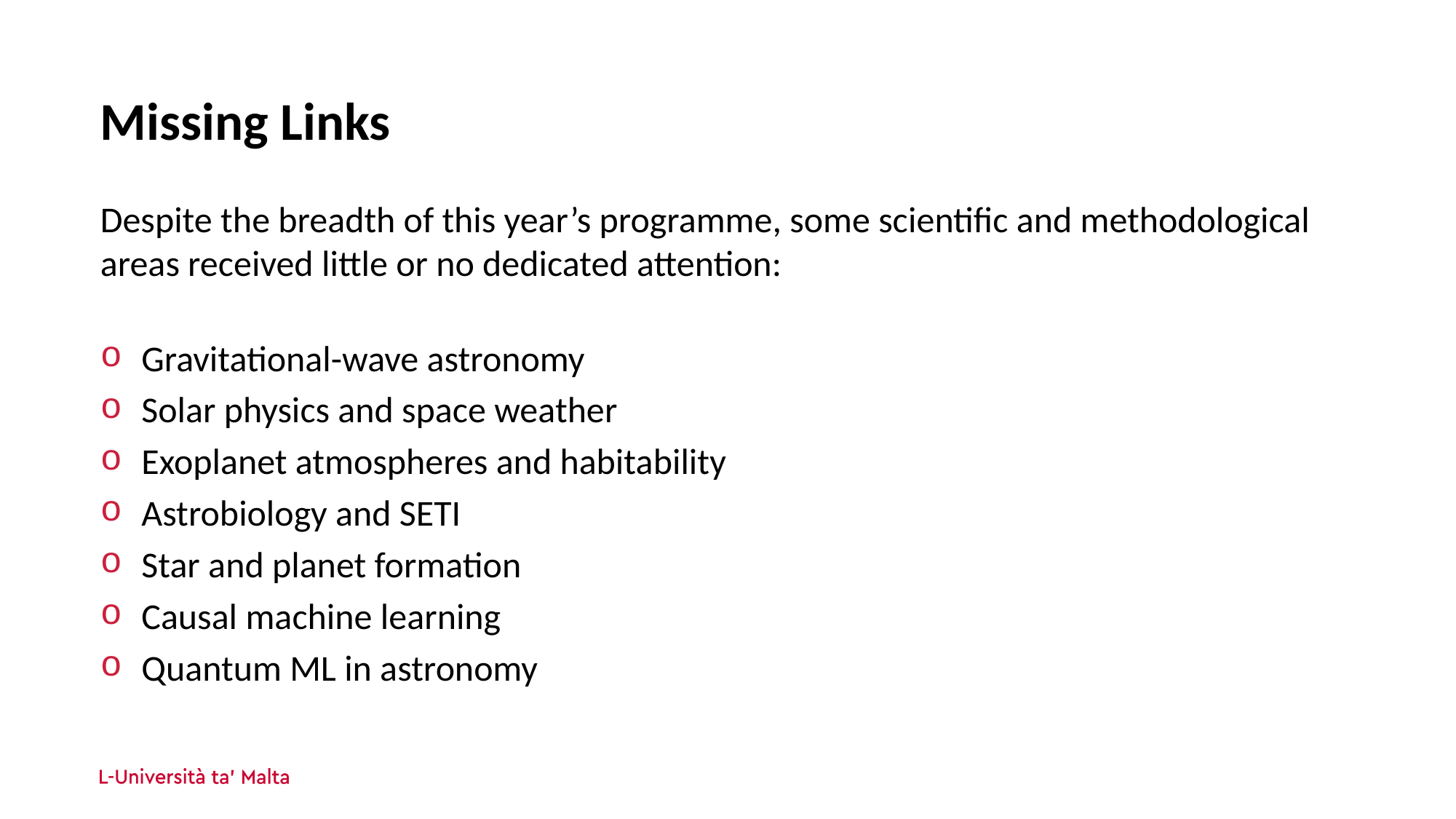

Missing Links
Despite the breadth of this year’s programme, some scientific and methodological areas received little or no dedicated attention:
Gravitational-wave astronomy
Solar physics and space weather
Exoplanet atmospheres and habitability
Astrobiology and SETI
Star and planet formation
Causal machine learning
Quantum ML in astronomy